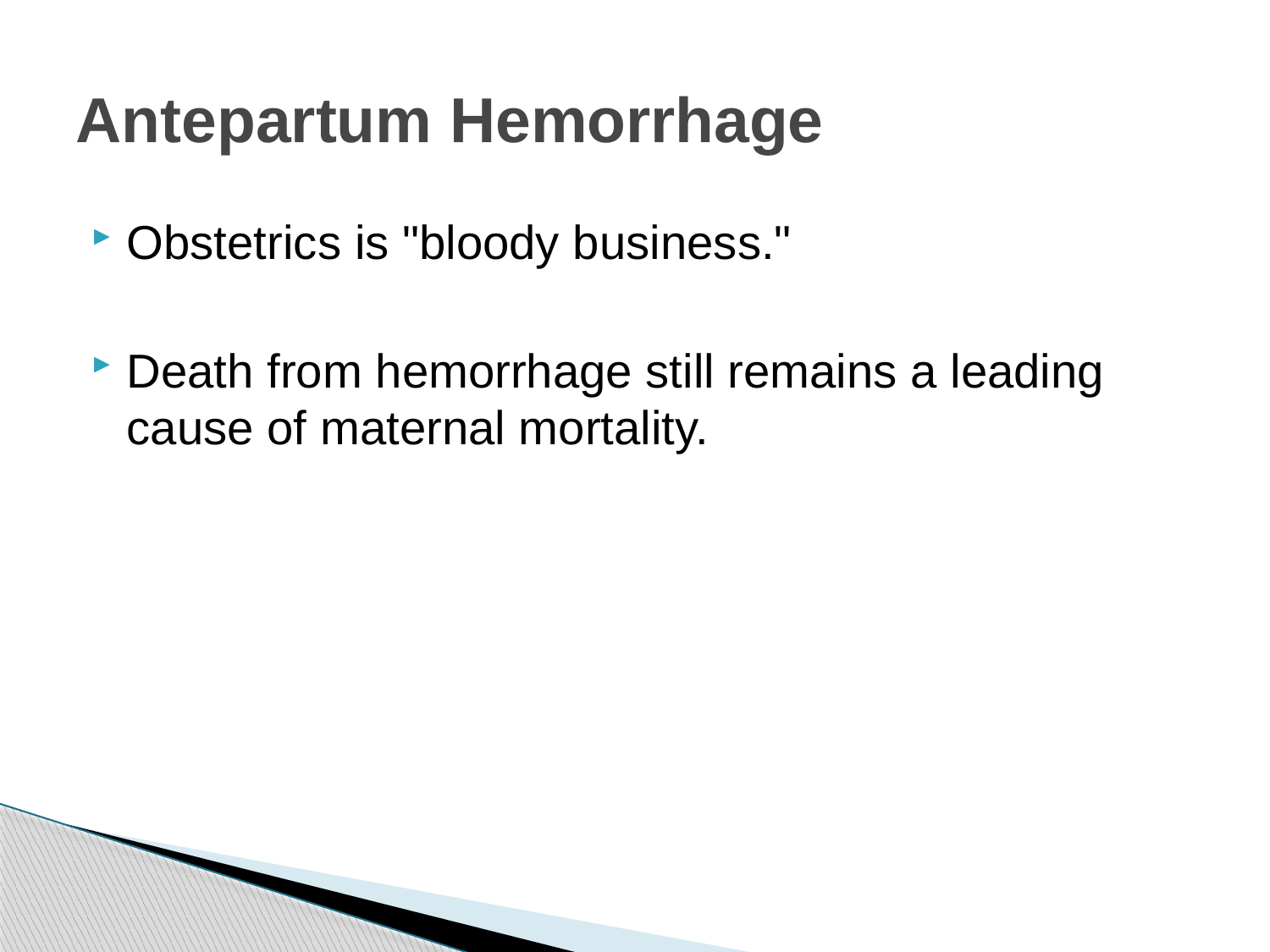

# Antepartum Hemorrhage
Obstetrics is "bloody business."

Death from hemorrhage still remains a leading cause of maternal mortality.